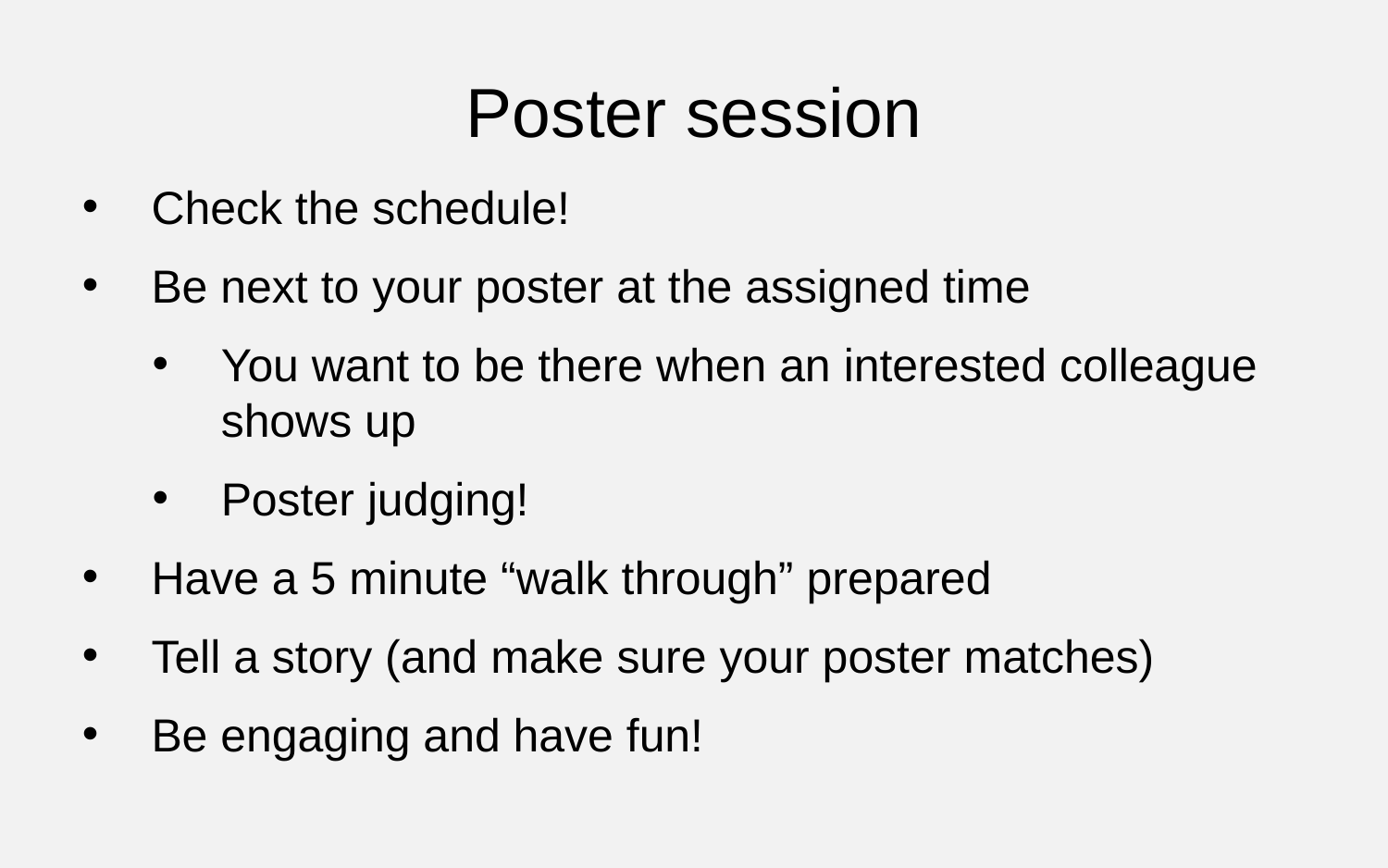

Poster session
Check the schedule!
Be next to your poster at the assigned time
You want to be there when an interested colleague shows up
Poster judging!
Have a 5 minute “walk through” prepared
Tell a story (and make sure your poster matches)
Be engaging and have fun!